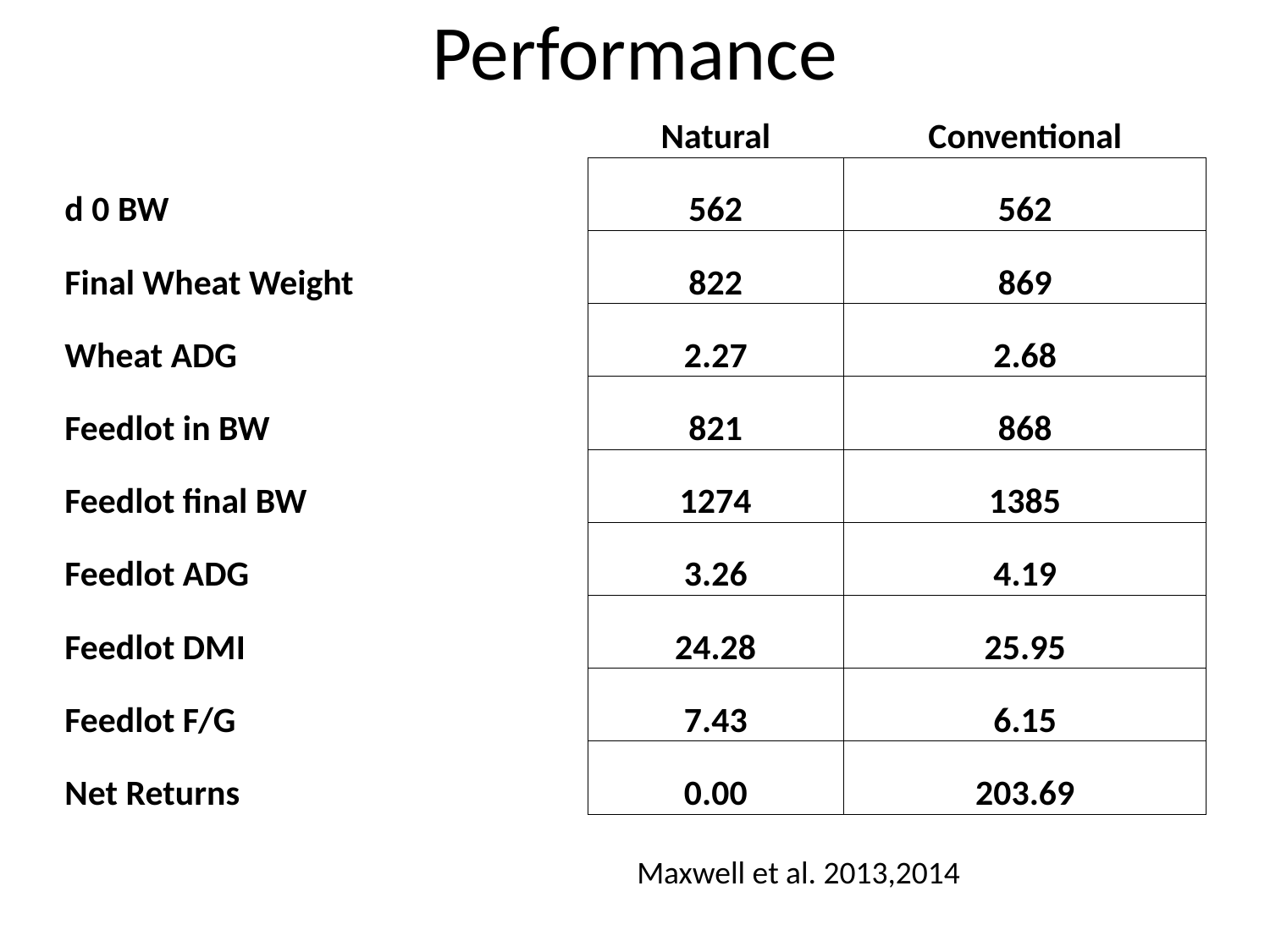

# Performance
|  | Natural | Conventional |
| --- | --- | --- |
| d 0 BW | 562 | 562 |
| Final Wheat Weight | 822 | 869 |
| Wheat ADG | 2.27 | 2.68 |
| Feedlot in BW | 821 | 868 |
| Feedlot final BW | 1274 | 1385 |
| Feedlot ADG | 3.26 | 4.19 |
| Feedlot DMI | 24.28 | 25.95 |
| Feedlot F/G | 7.43 | 6.15 |
| Net Returns | 0.00 | 203.69 |
Maxwell et al. 2013,2014